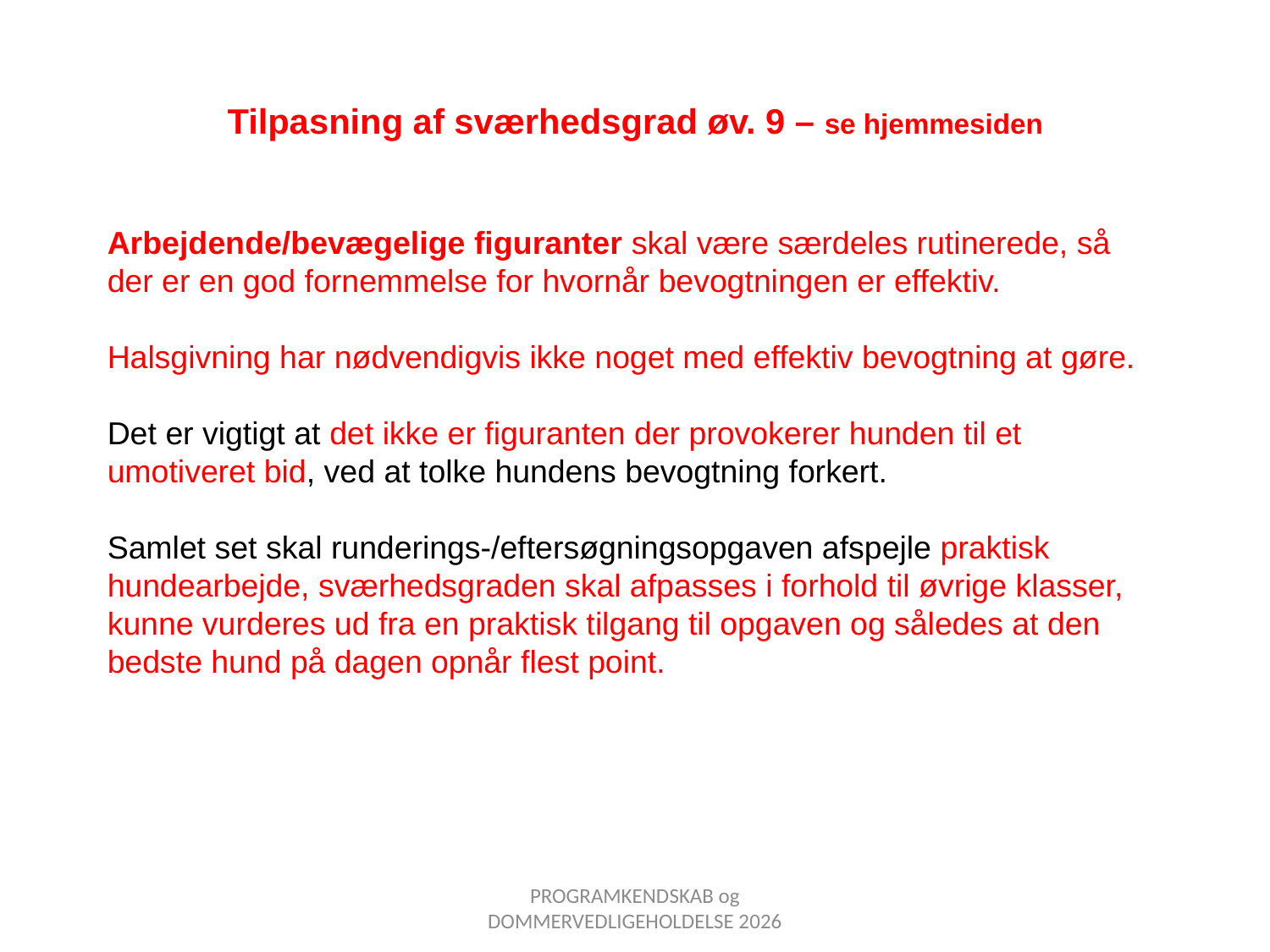

Tilpasning af sværhedsgrad øv. 9 – se hjemmesiden
Arbejdende/bevægelige figuranter skal være særdeles rutinerede, så der er en god fornemmelse for hvornår bevogtningen er effektiv.

Halsgivning har nødvendigvis ikke noget med effektiv bevogtning at gøre.

Det er vigtigt at det ikke er figuranten der provokerer hunden til et umotiveret bid, ved at tolke hundens bevogtning forkert.

Samlet set skal runderings-/eftersøgningsopgaven afspejle praktisk hundearbejde, sværhedsgraden skal afpasses i forhold til øvrige klasser, kunne vurderes ud fra en praktisk tilgang til opgaven og således at den bedste hund på dagen opnår flest point.
PROGRAMKENDSKAB og DOMMERVEDLIGEHOLDELSE 2026